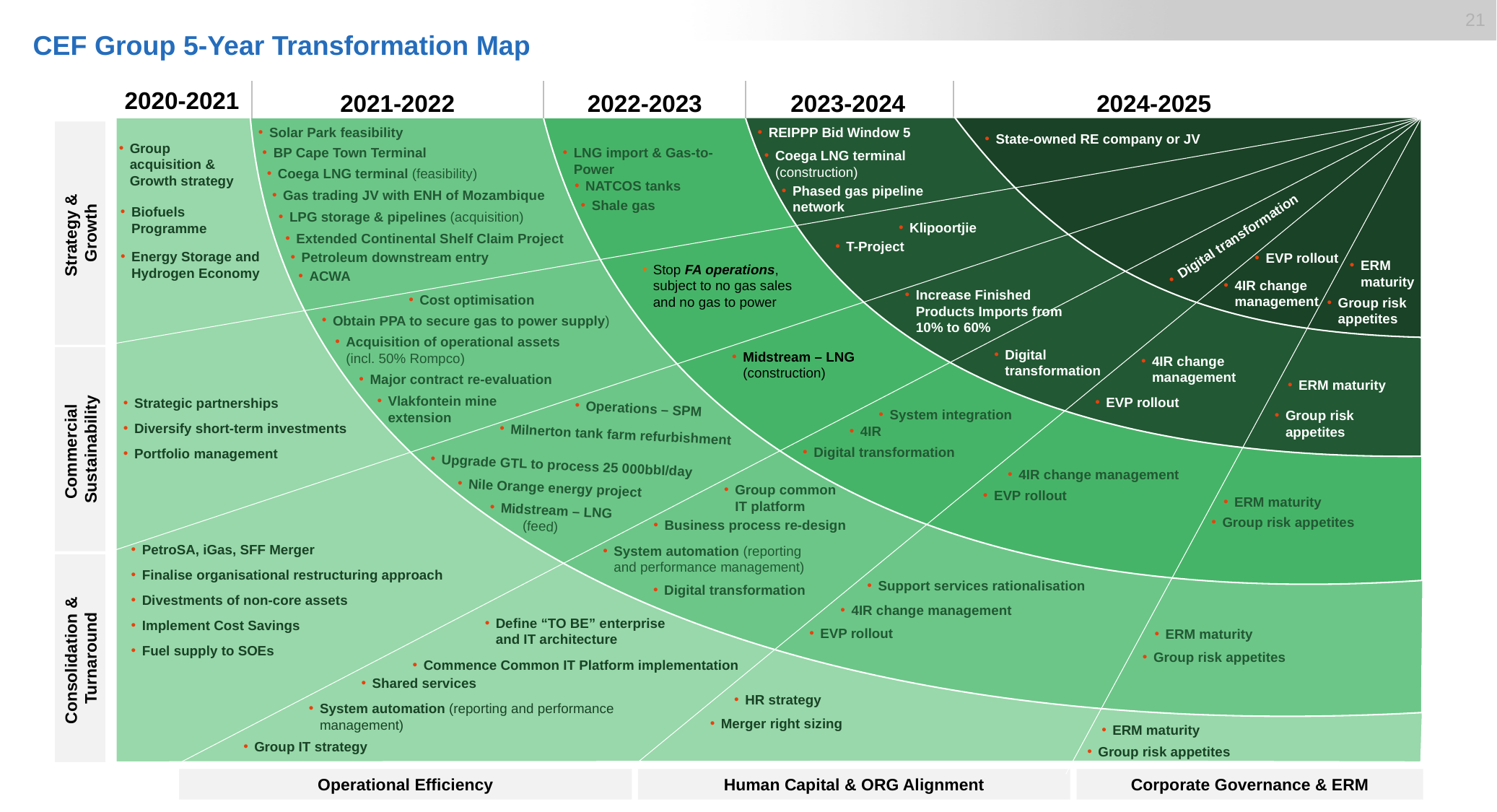

21
CEF Group 5-Year Transformation Map
2020-2021
2021-2022
2022-2023
2023-2024
2024-2025

Solar Park feasibility
REIPPP Bid Window 5
State-owned RE company or JV
LNG import & Gas-to-Power
BP Cape Town Terminal
Coega LNG terminal (construction)
Coega LNG terminal (feasibility)
NATCOS tanks
Phased gas pipeline
network
Gas trading JV with ENH of Mozambique
Shale gas
Biofuels Programme
LPG storage & pipelines (acquisition)
Strategy &
Growth
Klipoortjie
Extended Continental Shelf Claim Project
T-Project
Energy Storage and Hydrogen Economy
EVP rollout
ERM maturity
4IR change management
Group risk appetites
Obtain PPA to secure gas to power supply)
Acquisition of operational assets
(incl. 50% Rompco)
Midstream – LNG (construction)
4IR change management
ERM maturity
Vlakfontein mine
extension
EVP rollout
Operations – SPM
System integration
Group risk appetites
4IR
Milnerton tank farm refurbishment
Commercial
Sustainability
Upgrade GTL to process 25 000bbl/day
4IR change management
Group common IT platform
Nile Orange energy project
EVP rollout
ERM maturity
Midstream – LNG
      (feed)
Group risk appetites
Business process re-design
PetroSA, iGas, SFF Merger
Finalise organisational restructuring approach
Divestments of non-core assets
Implement Cost Savings
Fuel supply to SOEs
System automation (reporting
and performance management)
Support services rationalisation
4IR change management
EVP rollout
ERM maturity
Consolidation &
Turnaround
Group risk appetites
Shared services
HR strategy
System automation (reporting and performance management)
Merger right sizing
ERM maturity
Group IT strategy
Group risk appetites
Operational Efficiency
Human Capital & ORG Alignment
Corporate Governance & ERM
Petroleum downstream entry
ACWA
Cost optimisation
Major contract re-evaluation
Strategic partnerships
Diversify short-term investments
Portfolio management
Digital transformation
Digital
transformation
Digital transformation
Digital transformation
Define “TO BE” enterprise
and IT architecture
Commence Common IT Platform implementation
Group acquisition & Growth strategy
Stop FA operations, subject to no gas sales and no gas to power
Increase Finished Products Imports from 10% to 60%